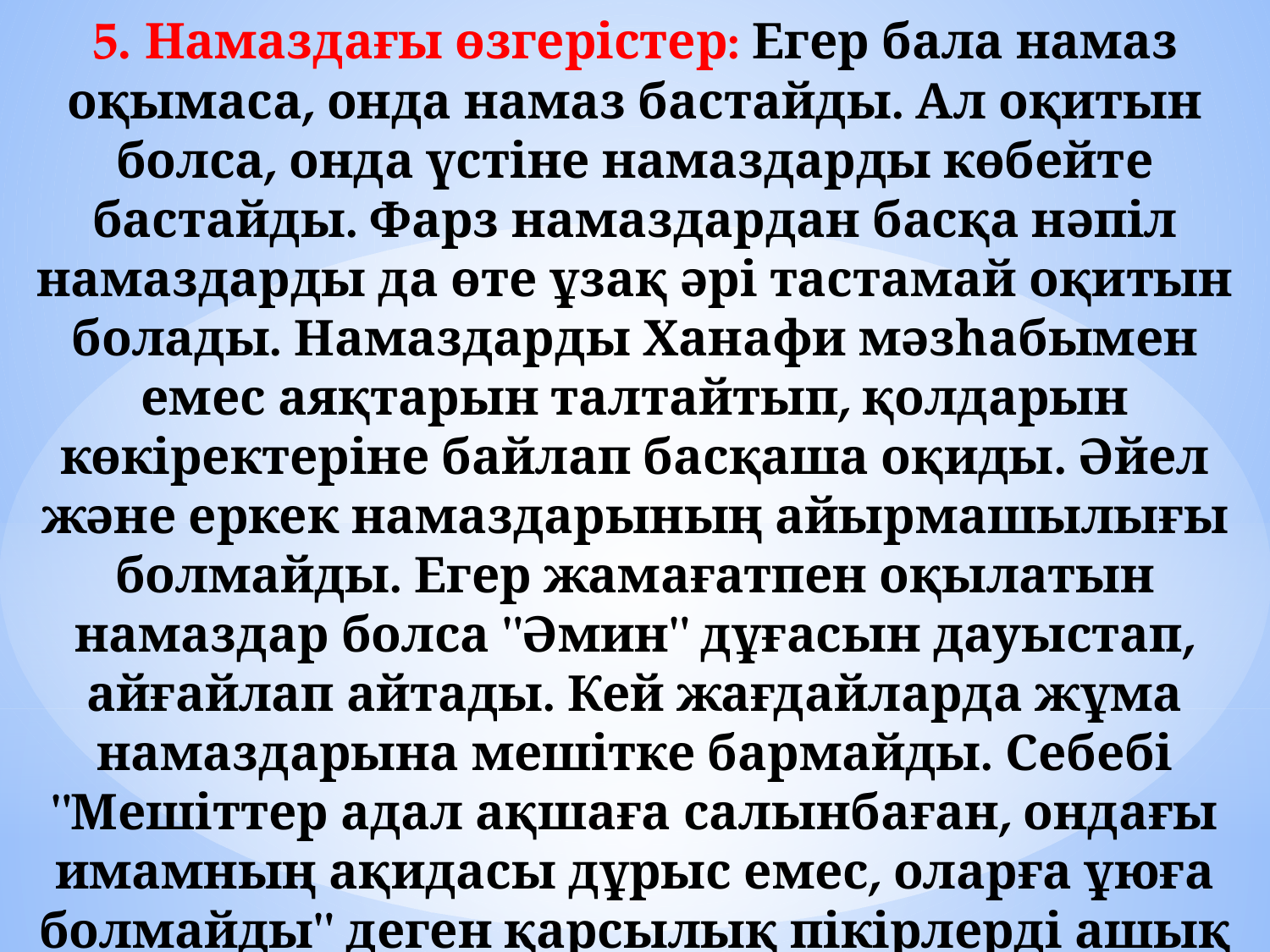

5. Намаздағы өзгерістер: Егер бала намаз оқымаса, онда намаз бастайды. Ал оқитын болса, онда үстіне намаздарды көбейте бастайды. Фарз намаздардан басқа нәпіл намаздарды да өте ұзақ әрі тастамай оқитын болады. Намаздарды Ханафи мәзһабымен емес аяқтарын талтайтып, қолдарын көкіректеріне байлап басқаша оқиды. Әйел және еркек намаздарының айырмашылығы болмайды. Егер жамағатпен оқылатын намаздар болса "Әмин" дұғасын дауыстап, айғайлап айтады. Кей жағдайларда жұма намаздарына мешітке бармайды. Себебі "Мешіттер адал ақшаға салынбаған, ондағы имамның ақидасы дұрыс емес, оларға ұюға болмайды" деген қарсылық пікірлерді ашық айтады.